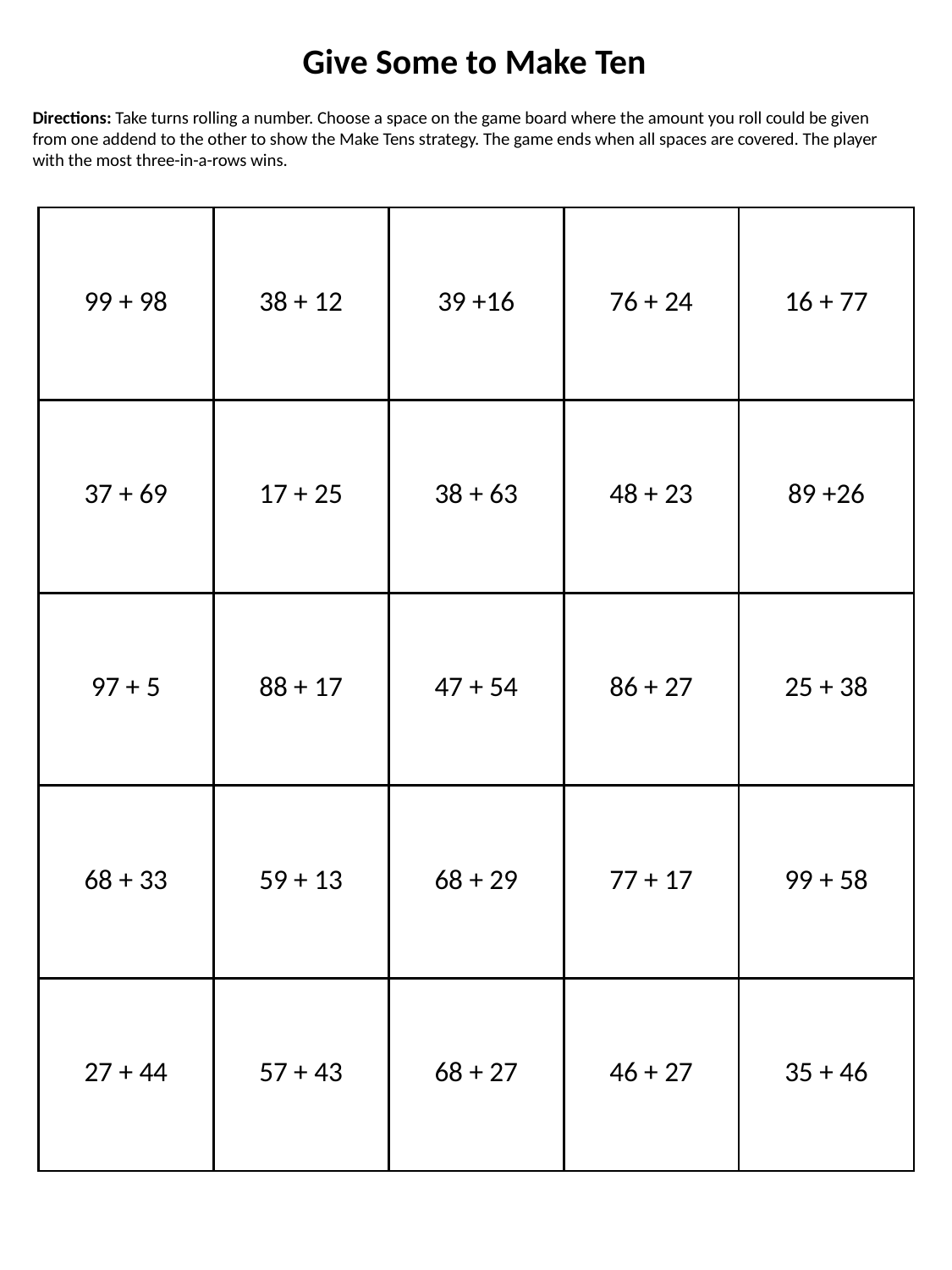

Give Some to Make Ten
Directions: Take turns rolling a number. Choose a space on the game board where the amount you roll could be given from one addend to the other to show the Make Tens strategy. The game ends when all spaces are covered. The player with the most three-in-a-rows wins.
| 99 + 98 | 38 + 12 | 39 +16 | 76 + 24 | 16 + 77 |
| --- | --- | --- | --- | --- |
| 37 + 69 | 17 + 25 | 38 + 63 | 48 + 23 | 89 +26 |
| 97 + 5 | 88 + 17 | 47 + 54 | 86 + 27 | 25 + 38 |
| 68 + 33 | 59 + 13 | 68 + 29 | 77 + 17 | 99 + 58 |
| 27 + 44 | 57 + 43 | 68 + 27 | 46 + 27 | 35 + 46 |